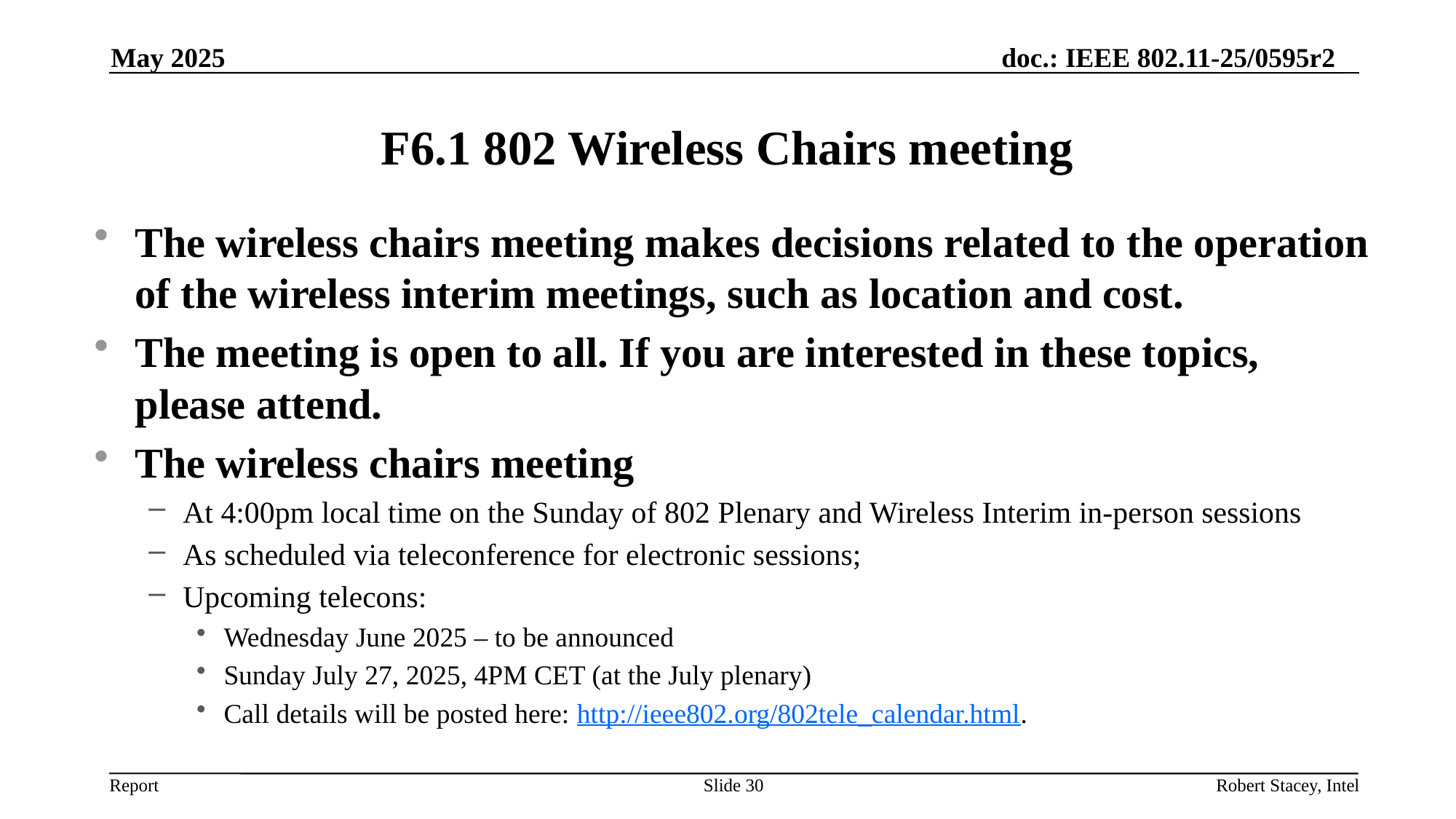

May 2025
# F6.1 802 Wireless Chairs meeting
The wireless chairs meeting makes decisions related to the operation of the wireless interim meetings, such as location and cost.
The meeting is open to all. If you are interested in these topics,  please attend.
The wireless chairs meeting
At 4:00pm local time on the Sunday of 802 Plenary and Wireless Interim in-person sessions
As scheduled via teleconference for electronic sessions;
Upcoming telecons:
Wednesday June 2025 – to be announced
Sunday July 27, 2025, 4PM CET (at the July plenary)
Call details will be posted here: http://ieee802.org/802tele_calendar.html.
Slide 30
Robert Stacey, Intel